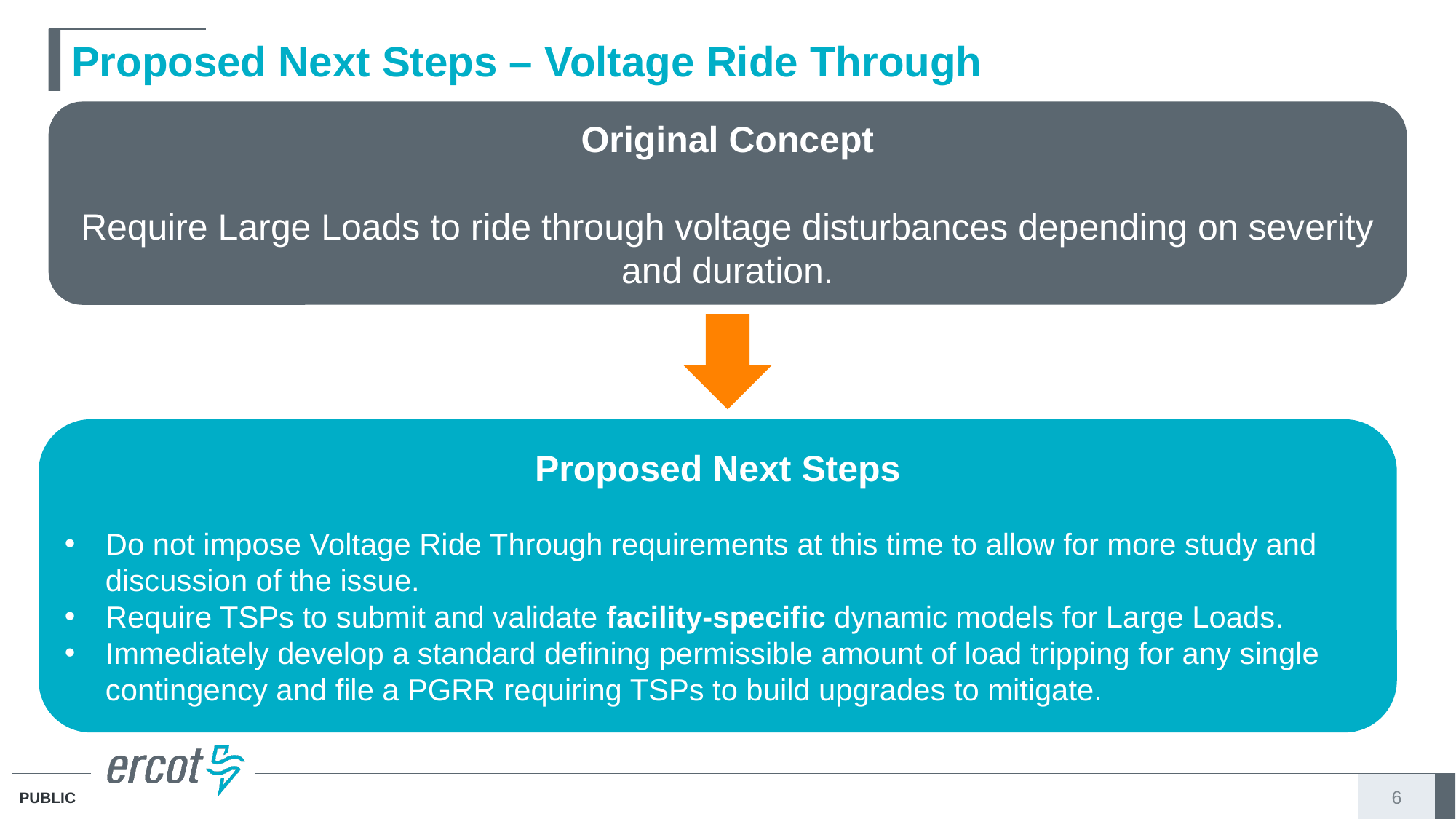

# Proposed Next Steps – Voltage Ride Through
Original Concept

Require Large Loads to ride through voltage disturbances depending on severity and duration.

Proposed Next Steps

Do not impose Voltage Ride Through requirements at this time to allow for more study and discussion of the issue.
Require TSPs to submit and validate facility-specific dynamic models for Large Loads.
Immediately develop a standard defining permissible amount of load tripping for any single contingency and file a PGRR requiring TSPs to build upgrades to mitigate.
6